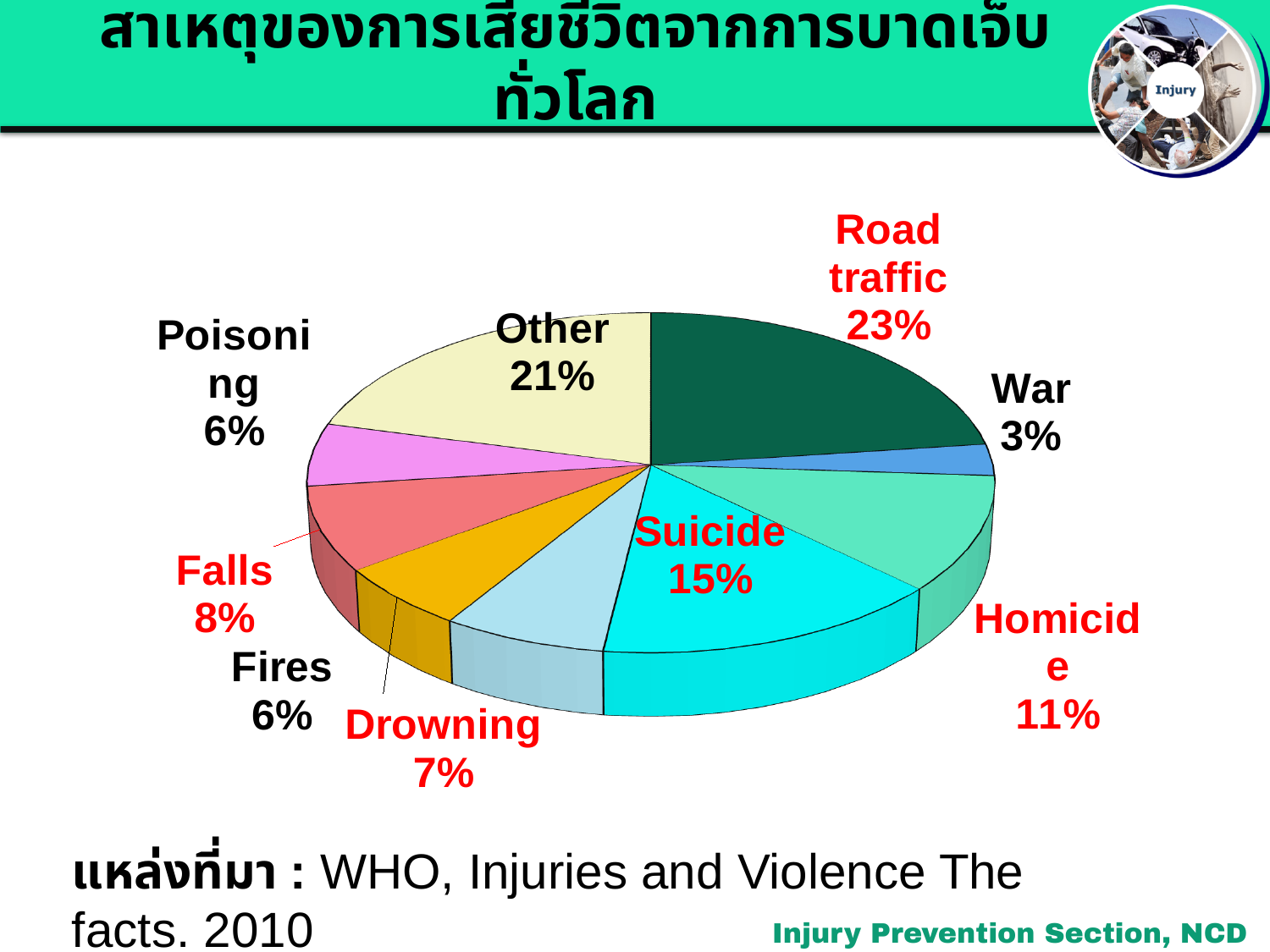

# สาเหตุของการเสียชีวิตจากการบาดเจ็บทั่วโลก

[unsupported chart]

แหล่งที่มา : WHO, Injuries and Violence The facts. 2010